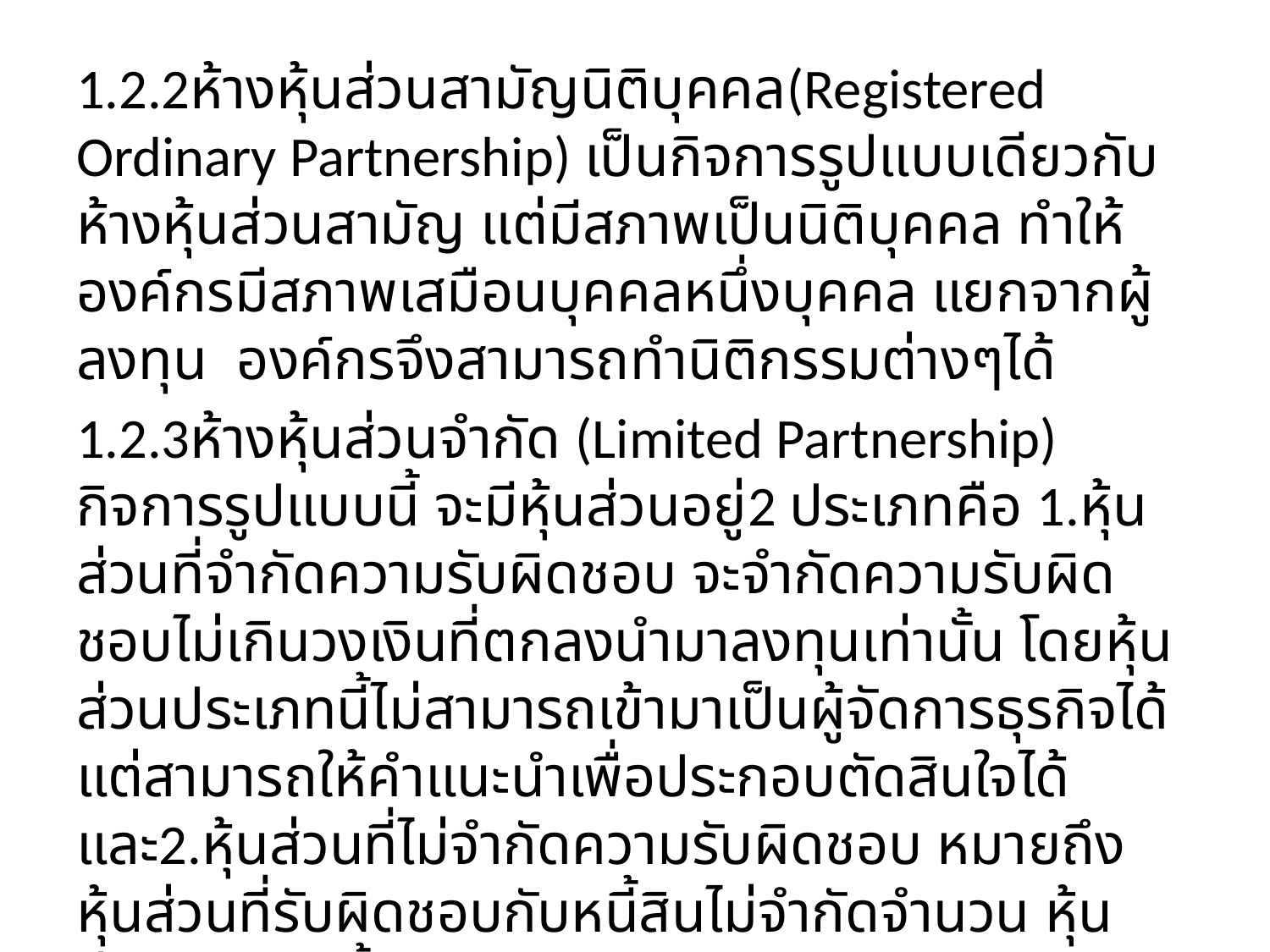

1.2.2ห้างหุ้นส่วนสามัญนิติบุคคล(Registered Ordinary Partnership) เป็นกิจการรูปแบบเดียวกับห้างหุ้นส่วนสามัญ แต่มีสภาพเป็นนิติบุคคล ทำให้ องค์กรมีสภาพเสมือนบุคคลหนึ่งบุคคล แยกจากผู้ลงทุน  องค์กรจึงสามารถทำนิติกรรมต่างๆได้
1.2.3ห้างหุ้นส่วนจำกัด (Limited Partnership) กิจการรูปแบบนี้ จะมีหุ้นส่วนอยู่2 ประเภทคือ 1.หุ้นส่วนที่จำกัดความรับผิดชอบ จะจำกัดความรับผิดชอบไม่เกินวงเงินที่ตกลงนำมาลงทุนเท่านั้น โดยหุ้นส่วนประเภทนี้ไม่สามารถเข้ามาเป็นผู้จัดการธุรกิจได้ แต่สามารถให้คำแนะนำเพื่อประกอบตัดสินใจได้   และ2.หุ้นส่วนที่ไม่จำกัดความรับผิดชอบ หมายถึงหุ้นส่วนที่รับผิดชอบกับหนี้สินไม่จำกัดจำนวน หุ้นส่วนประเภทนี้เข้ามาดำเนินการในธุรกิจ ในรูปแบบของหุ้นส่วนผู้จัดการ